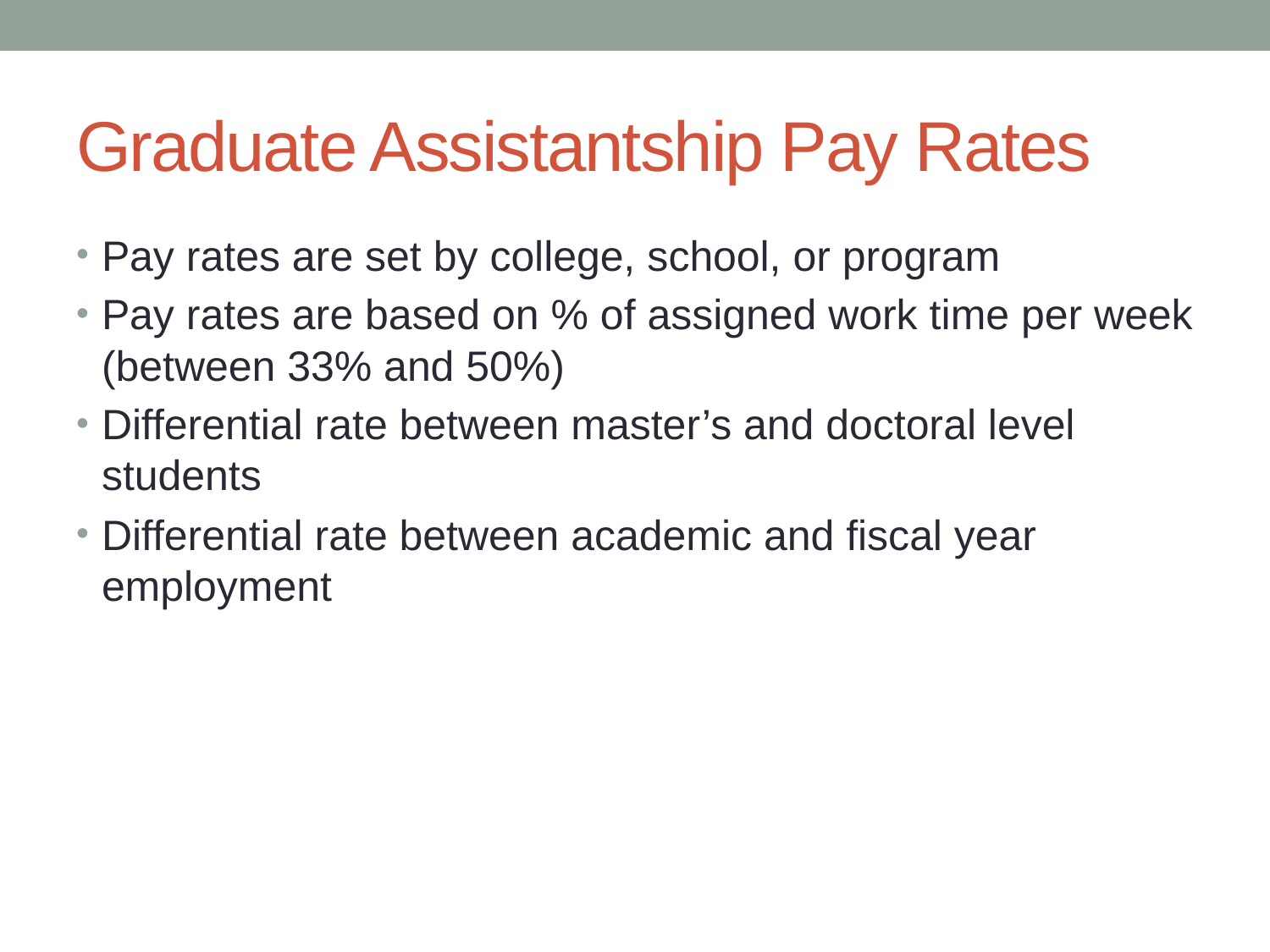

# Graduate Assistantship Pay Rates
Pay rates are set by college, school, or program
Pay rates are based on % of assigned work time per week (between 33% and 50%)
Differential rate between master’s and doctoral level students
Differential rate between academic and fiscal year employment